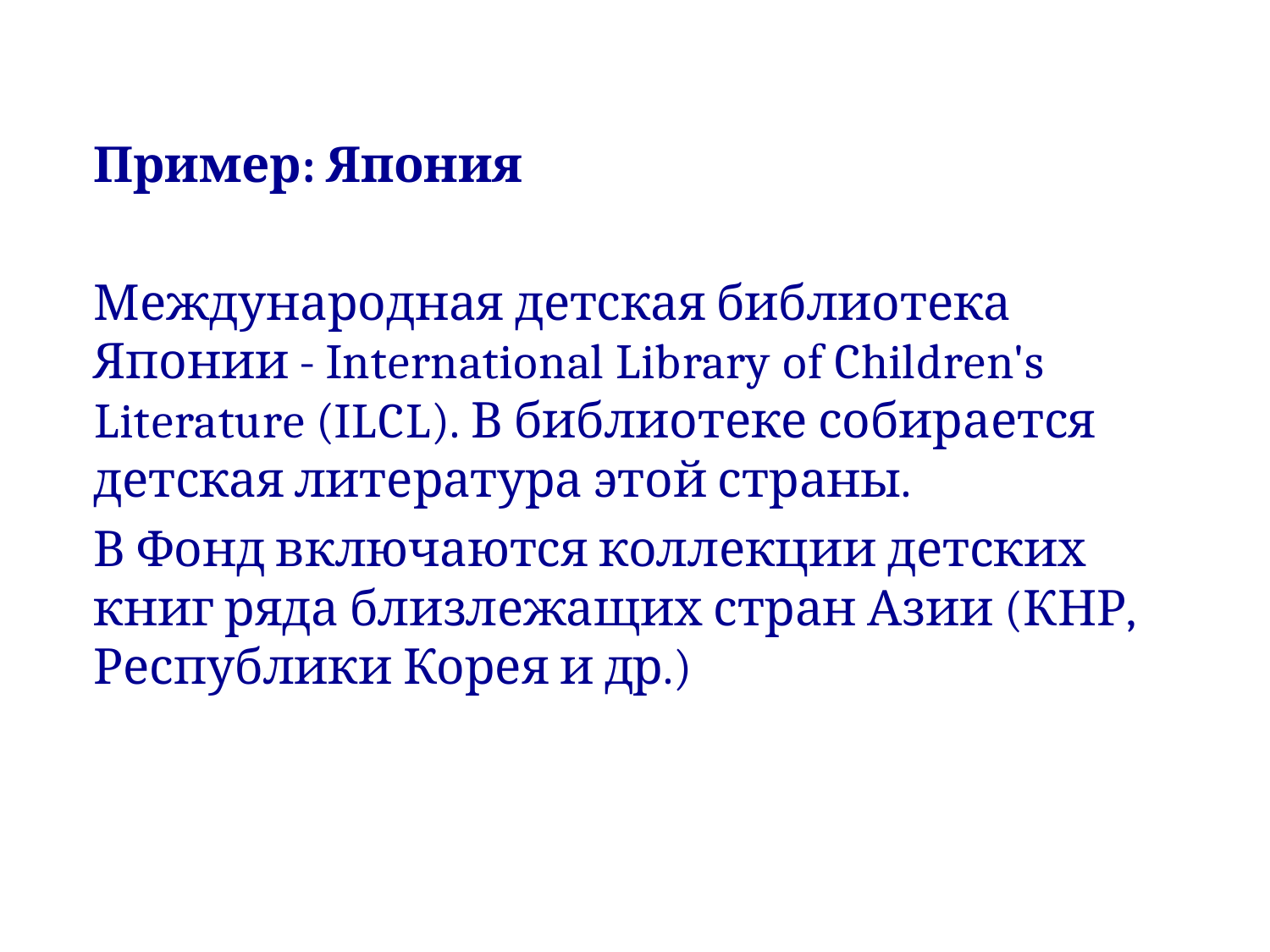

Пример: Япония

Международная детская библиотека Японии - International Library of Children's Literature (ILCL). В библиотеке собирается детская литература этой страны.
В Фонд включаются коллекции детских книг ряда близлежащих стран Азии (КНР, Республики Корея и др.)